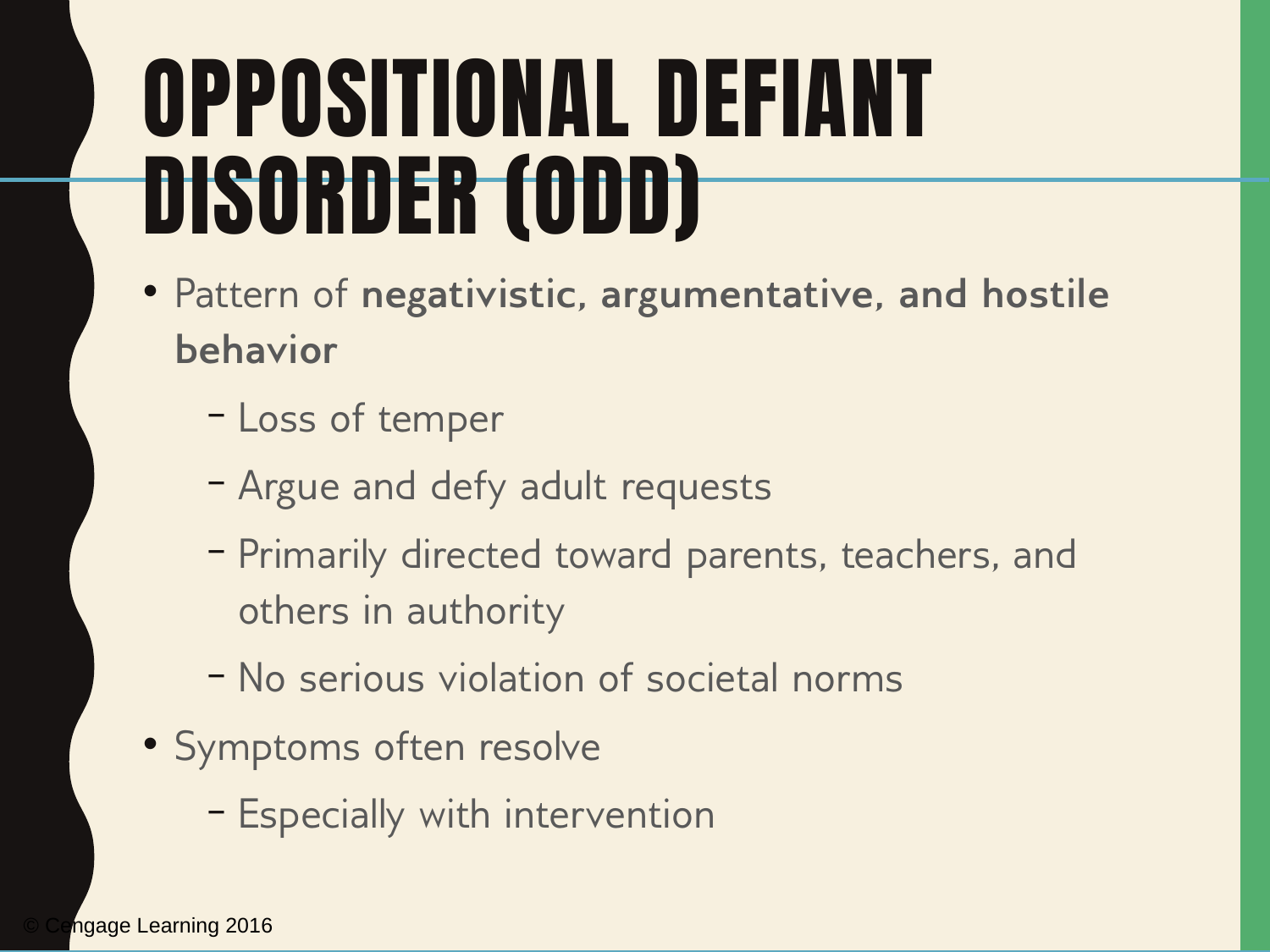

# Oppositional Defiant Disorder (ODD)
Pattern of negativistic, argumentative, and hostile behavior
Loss of temper
Argue and defy adult requests
Primarily directed toward parents, teachers, and others in authority
No serious violation of societal norms
Symptoms often resolve
Especially with intervention